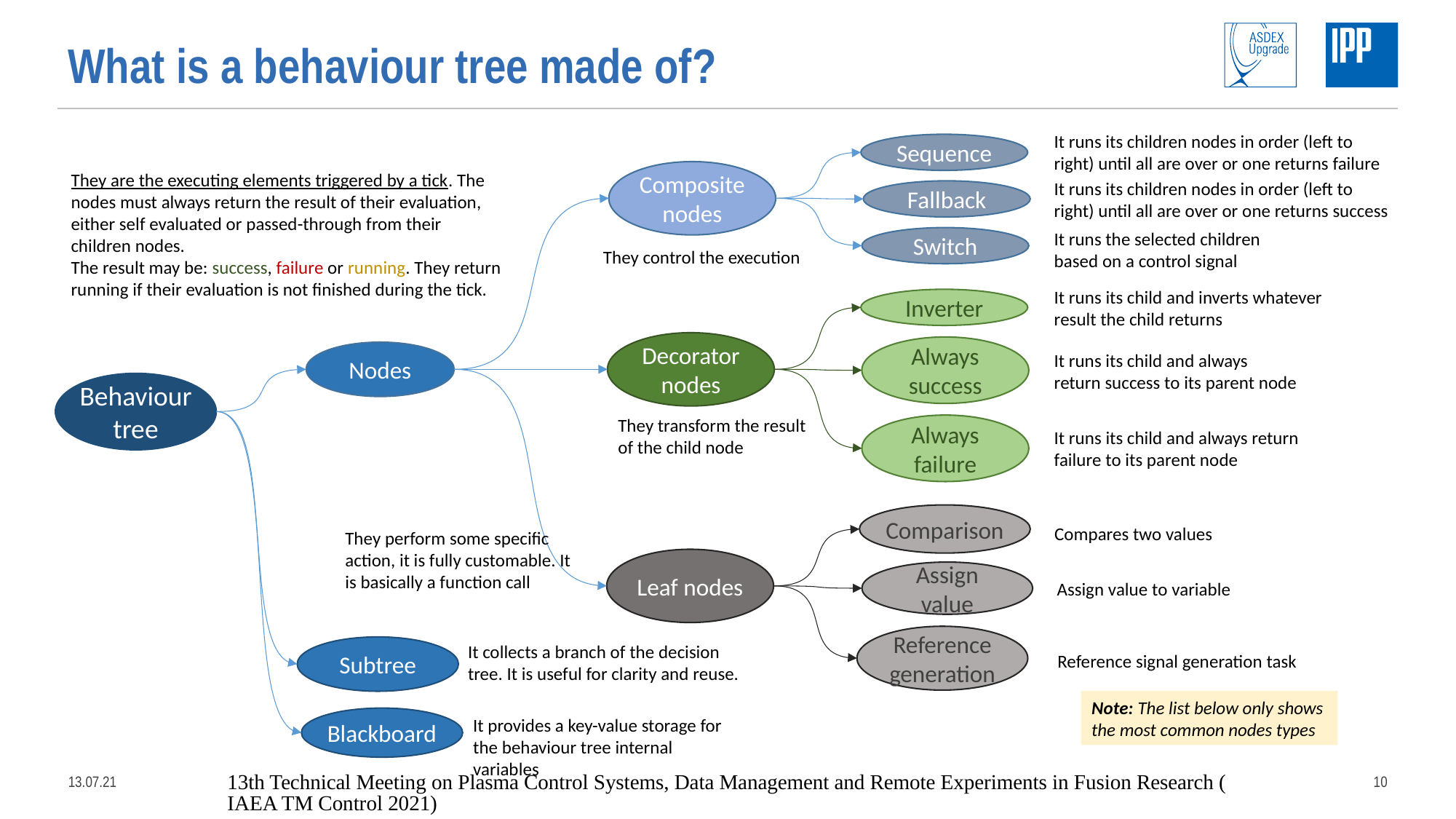

# What is a behaviour tree made of?
It runs its children nodes in order (left to right) until all are over or one returns failure
Sequence
Composite nodes
They are the executing elements triggered by a tick. The nodes must always return the result of their evaluation, either self evaluated or passed-through from their children nodes.
The result may be: success, failure or running. They return running if their evaluation is not finished during the tick.
It runs its children nodes in order (left to right) until all are over or one returns success
Fallback
It runs the selected children based on a control signal
Switch
They control the execution
It runs its child and inverts whatever result the child returns
Inverter
Decorator nodes
Always success
Nodes
It runs its child and always return success to its parent node
Behaviour tree
They transform the result of the child node
Always failure
It runs its child and always return failure to its parent node
Comparison
Compares two values
They perform some specific action, it is fully customable. It is basically a function call
Leaf nodes
Assign value
Assign value to variable
Reference generation
It collects a branch of the decision tree. It is useful for clarity and reuse.
Subtree
Reference signal generation task
Note: The list below only shows the most common nodes types
Blackboard
It provides a key-value storage for the behaviour tree internal variables
13.07.21
13th Technical Meeting on Plasma Control Systems, Data Management and Remote Experiments in Fusion Research (IAEA TM Control 2021)
10